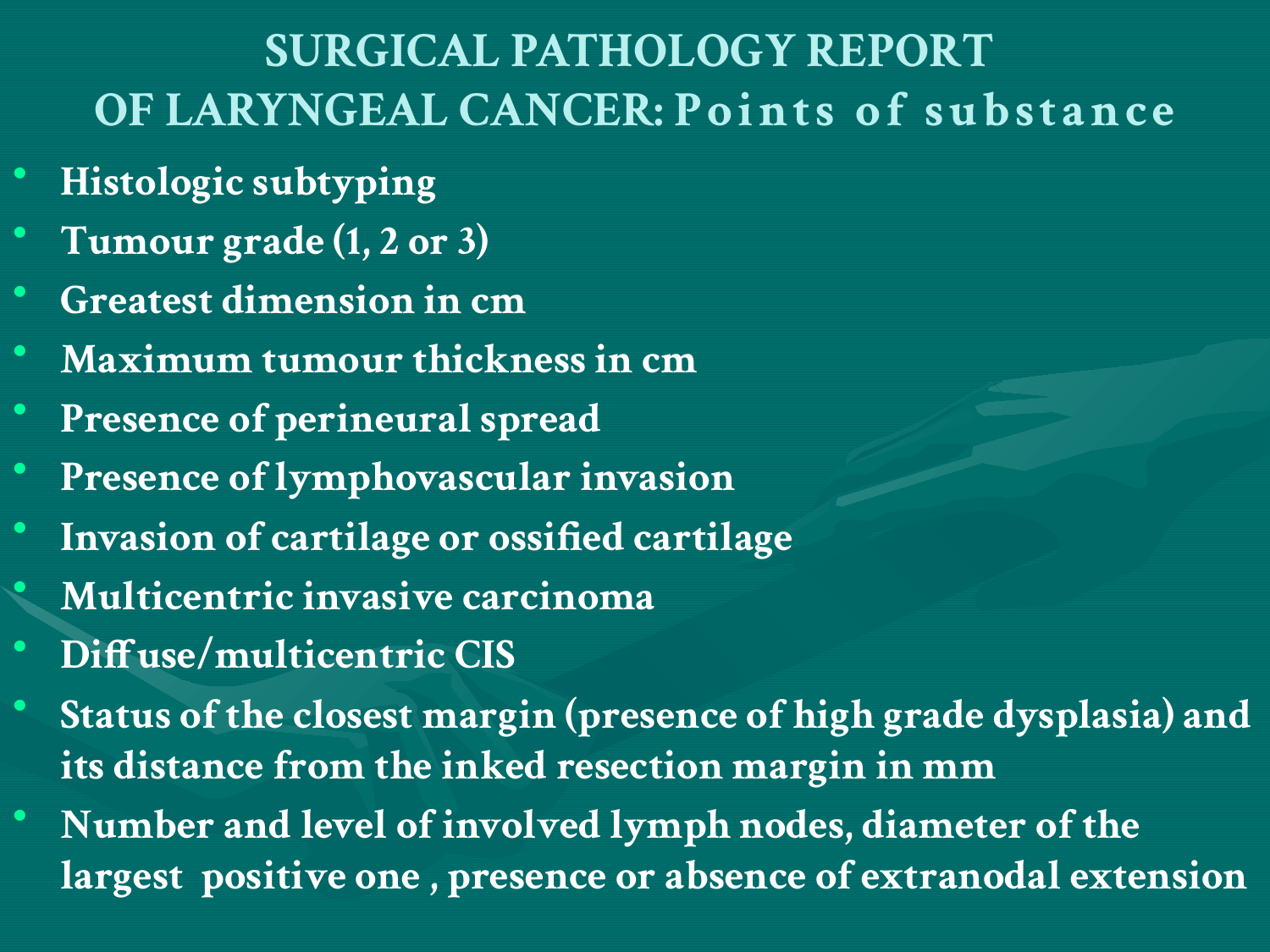

# SURGICAL PATHOLOGY REPORT OF LARYNGEAL CANCER: Points of substance
Histologic subtyping
Tumour grade (1, 2 or 3)
Greatest dimension in cm
Maximum tumour thickness in cm
Presence of perineural spread
Presence of lymphovascular invasion
Invasion of cartilage or ossified cartilage
Multicentric invasive carcinoma
Diffuse/multicentric CIS
Status of the closest margin (presence of high grade dysplasia) and its distance from the inked resection margin in mm
Number and level of involved lymph nodes, diameter of the largest  positive one , presence or absence of extranodal extension